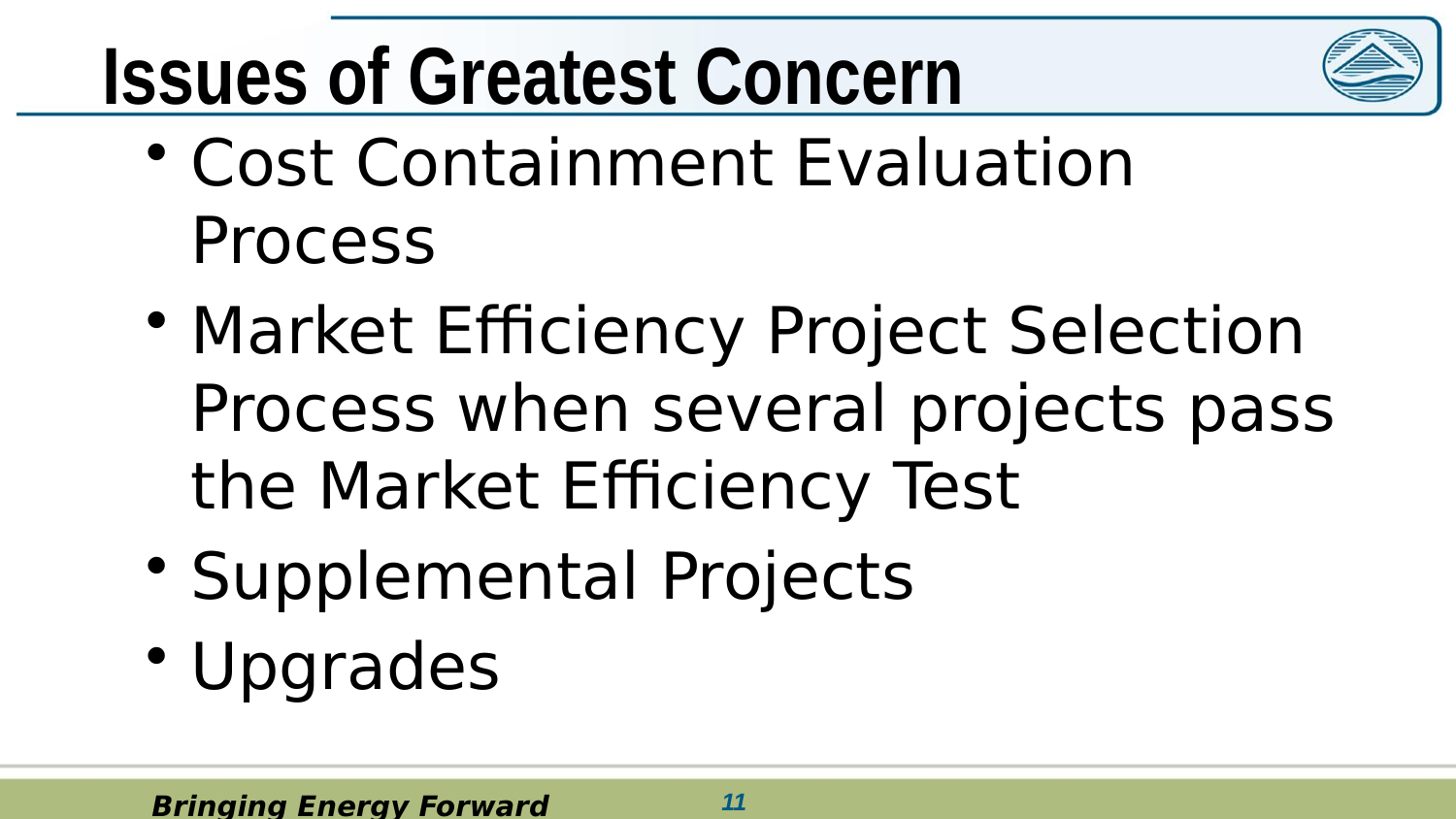

# Issues of Greatest Concern
Cost Containment Evaluation Process
Market Efficiency Project Selection Process when several projects pass the Market Efficiency Test
Supplemental Projects
Upgrades
11